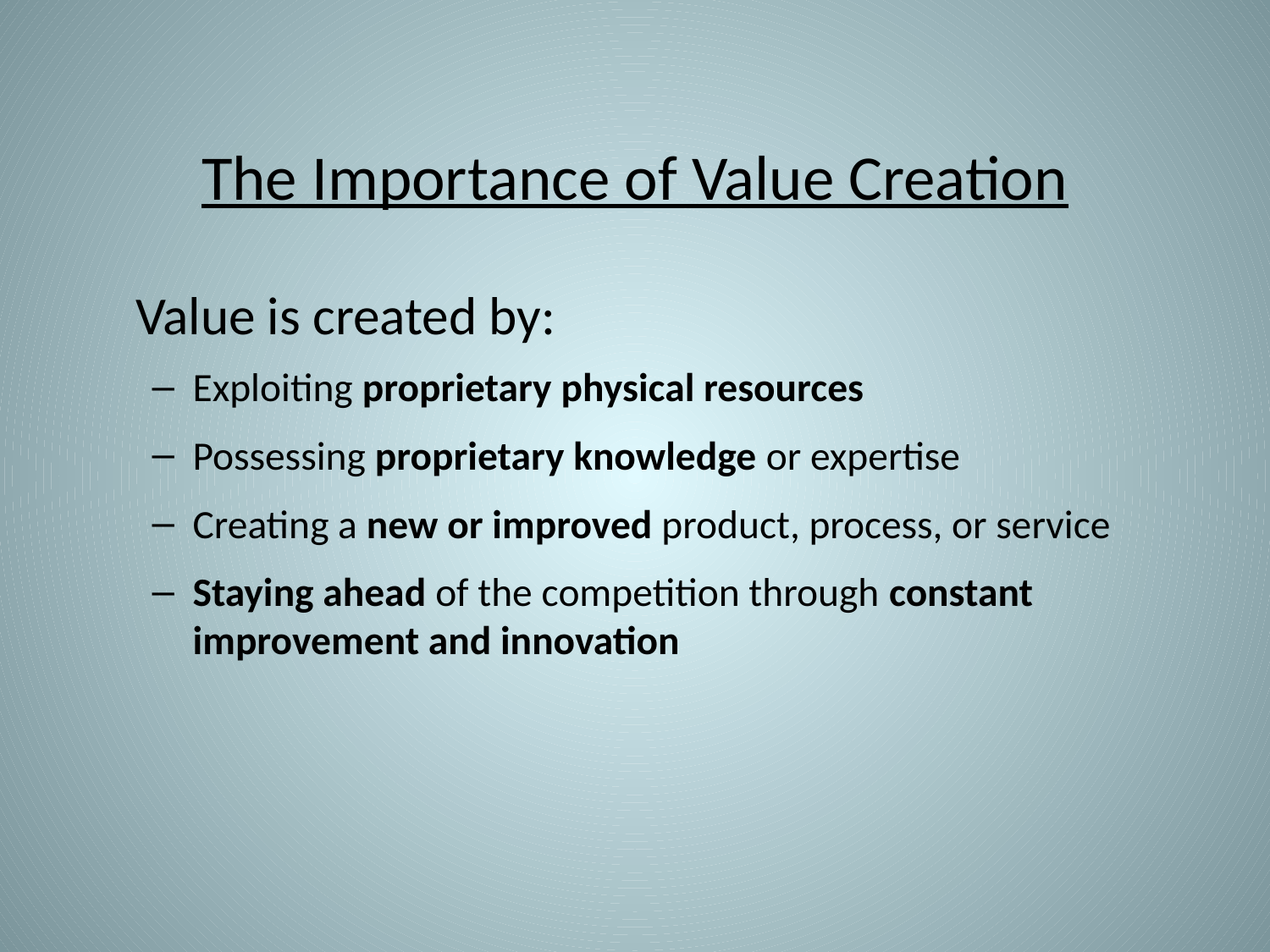

# The Importance of Value Creation
	Value is created by:
Exploiting proprietary physical resources
Possessing proprietary knowledge or expertise
Creating a new or improved product, process, or service
Staying ahead of the competition through constant improvement and innovation